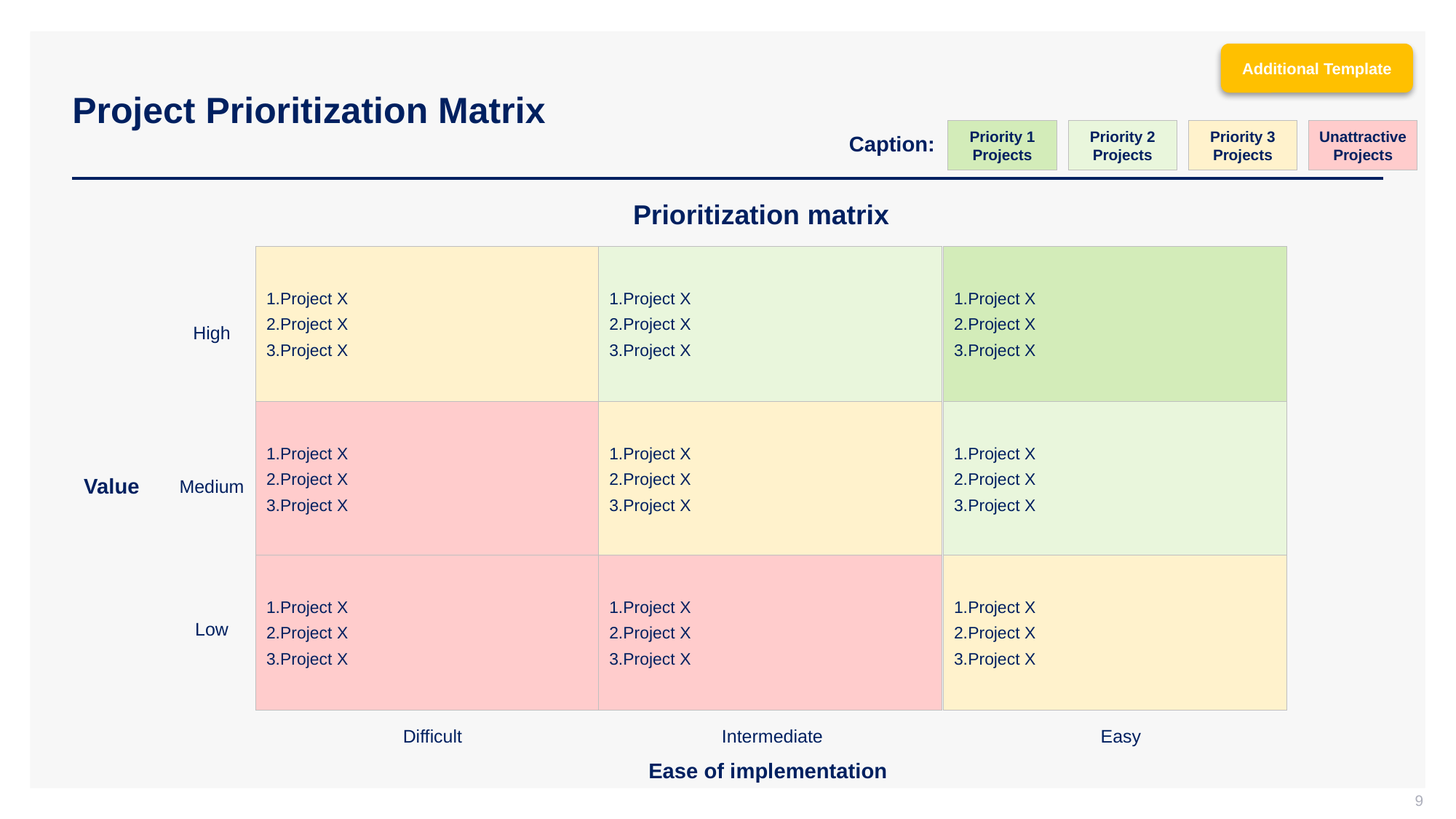

Additional Template
# Project Prioritization Matrix
Priority 1 Projects
Priority 2 Projects
Priority 3 Projects
Unattractive Projects
Caption:
Prioritization matrix
Project X
Project X
Project X
Project X
Project X
Project X
Project X
Project X
Project X
High
Project X
Project X
Project X
Project X
Project X
Project X
Project X
Project X
Project X
Value
Medium
Project X
Project X
Project X
Project X
Project X
Project X
Project X
Project X
Project X
Low
Difficult
Intermediate
Easy
Ease of implementation
9